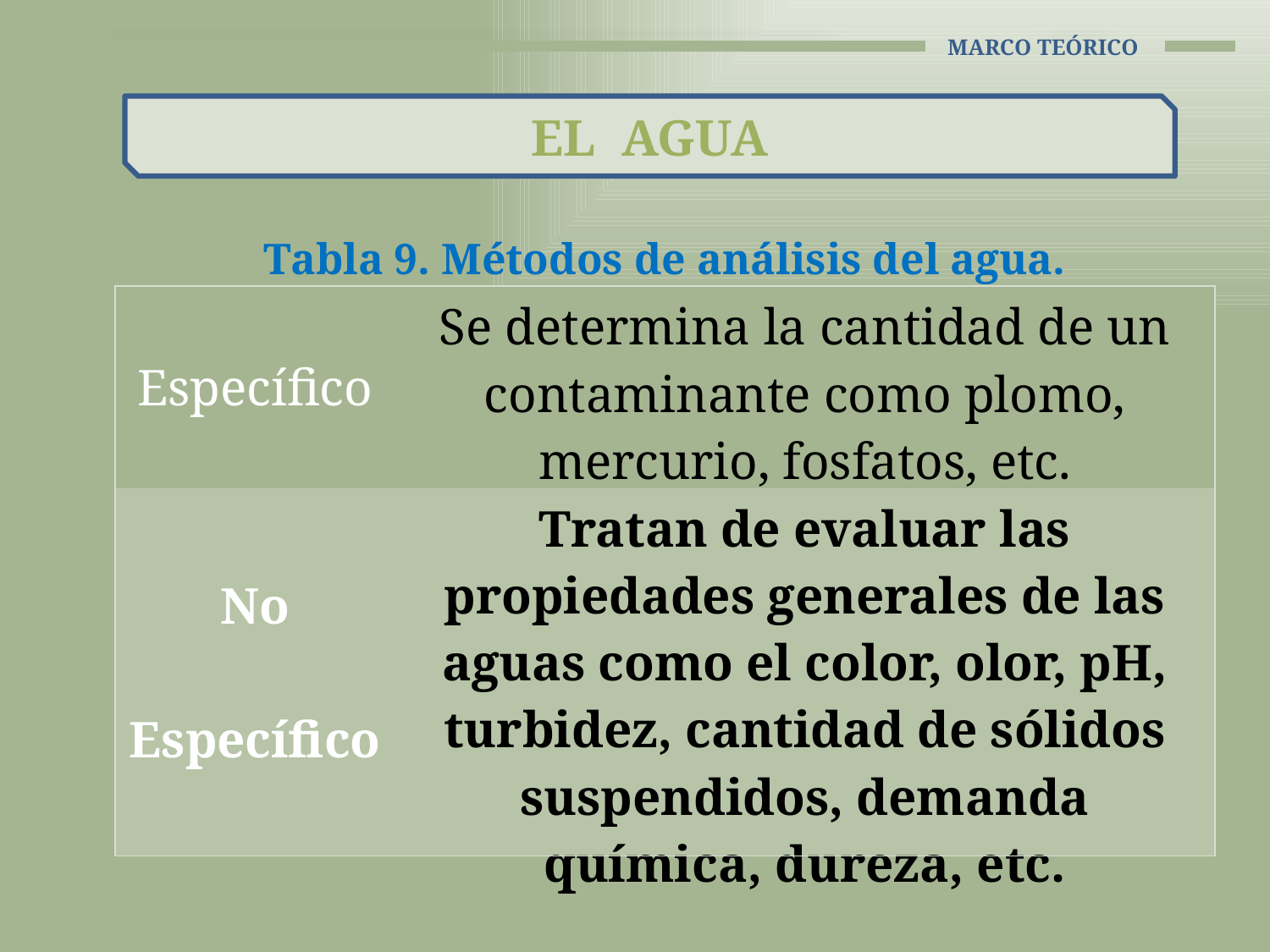

# Marco TEÓRICO
EL  AGUA
Tabla 9. Métodos de análisis del agua.
| Específico | Se determina la cantidad de un contaminante como plomo, mercurio, fosfatos, etc. |
| --- | --- |
| No Específico | Tratan de evaluar las propiedades generales de las aguas como el color, olor, pH, turbidez, cantidad de sólidos suspendidos, demanda química, dureza, etc. |